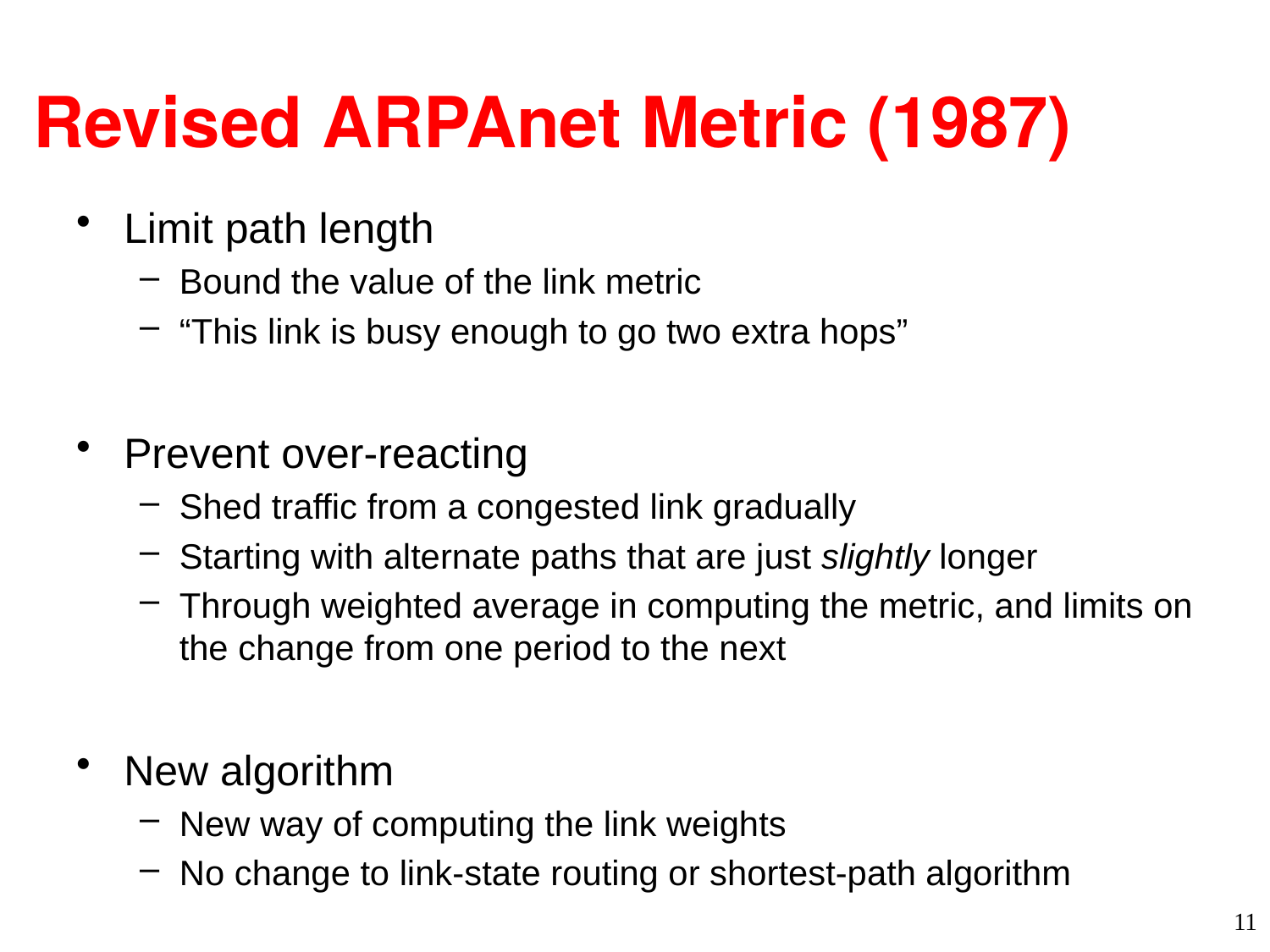

# Revised ARPAnet Metric (1987)
Limit path length
Bound the value of the link metric
“This link is busy enough to go two extra hops”

Prevent over-reacting
Shed traffic from a congested link gradually
Starting with alternate paths that are just slightly longer
Through weighted average in computing the metric, and limits on the change from one period to the next

New algorithm
New way of computing the link weights
No change to link-state routing or shortest-path algorithm

11